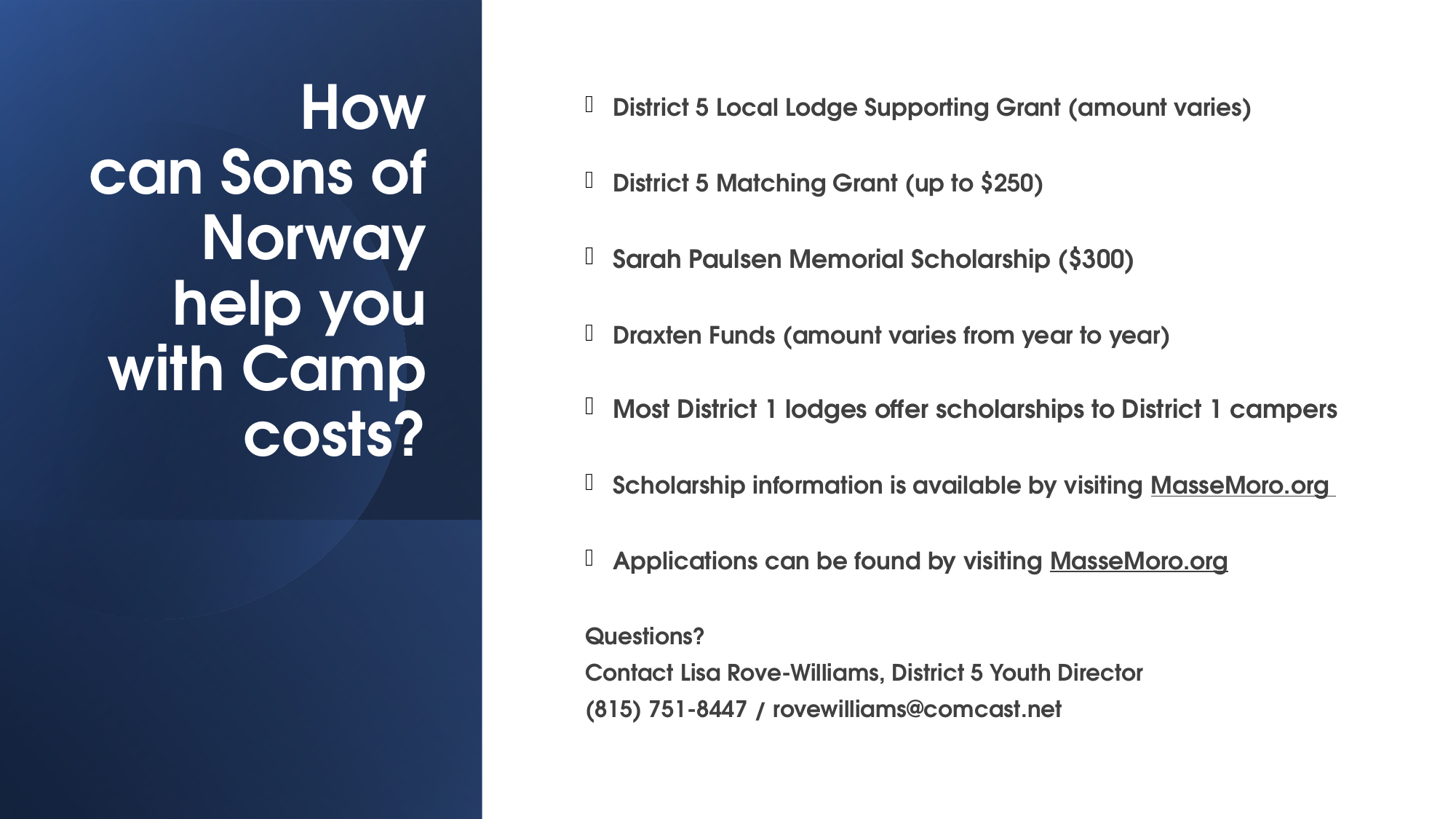

# How can Sons of Norway help you with Camp costs?
District 5 Local Lodge Supporting Grant (amount varies)

District 5 Matching Grant (up to $250)

Sarah Paulsen Memorial Scholarship ($300)

Draxten Funds (amount varies from year to year)

Most District 1 lodges offer scholarships to District 1 campers

Scholarship information is available by visiting MasseMoro.org

Applications can be found by visiting MasseMoro.org

Questions?
Contact Lisa Rove-Williams, District 5 Youth Director
(815) 751-8447 / rovewilliams@comcast.net